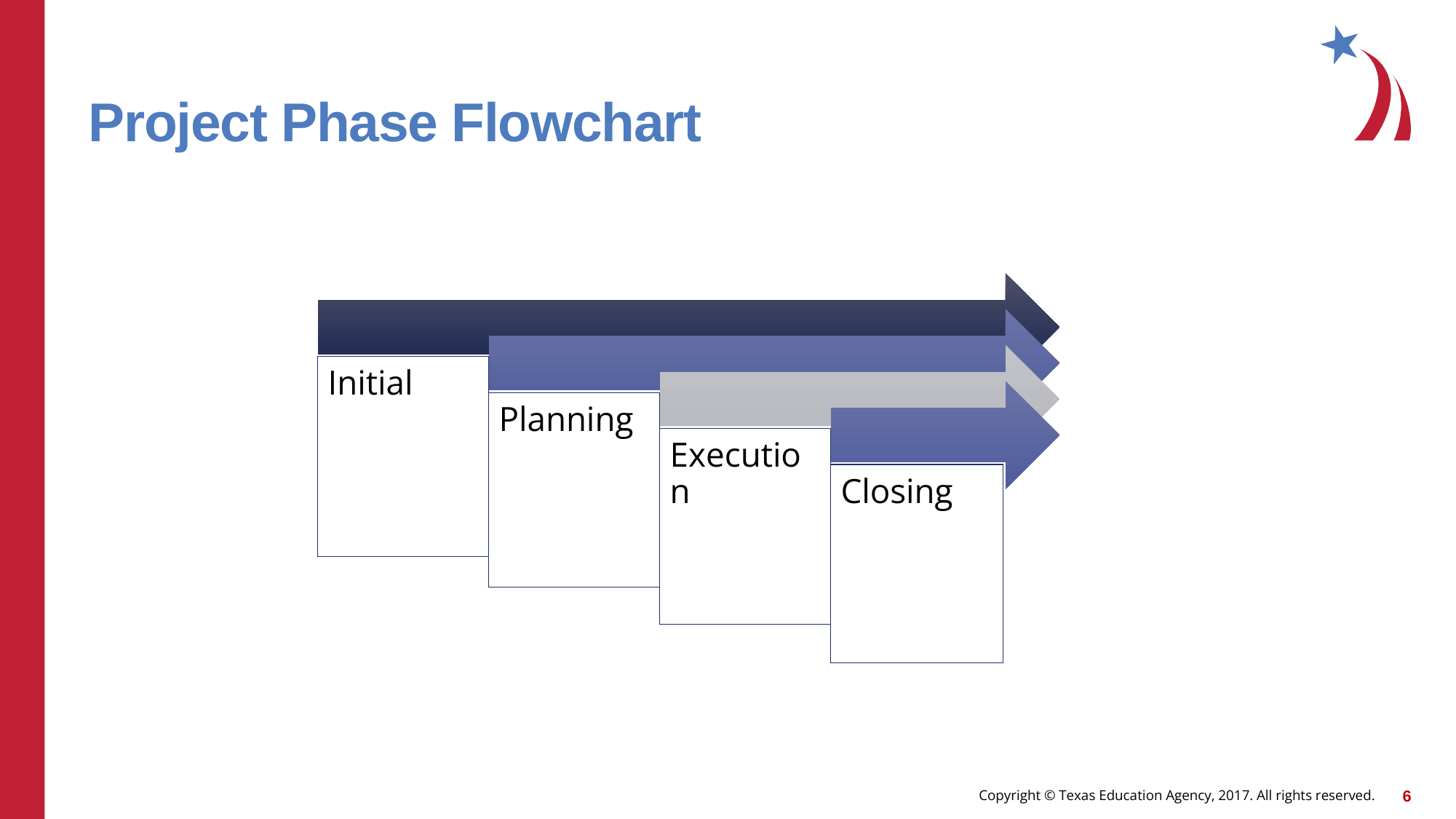

# Project Phase Flowchart

Initial

Planning

Execution

Closing